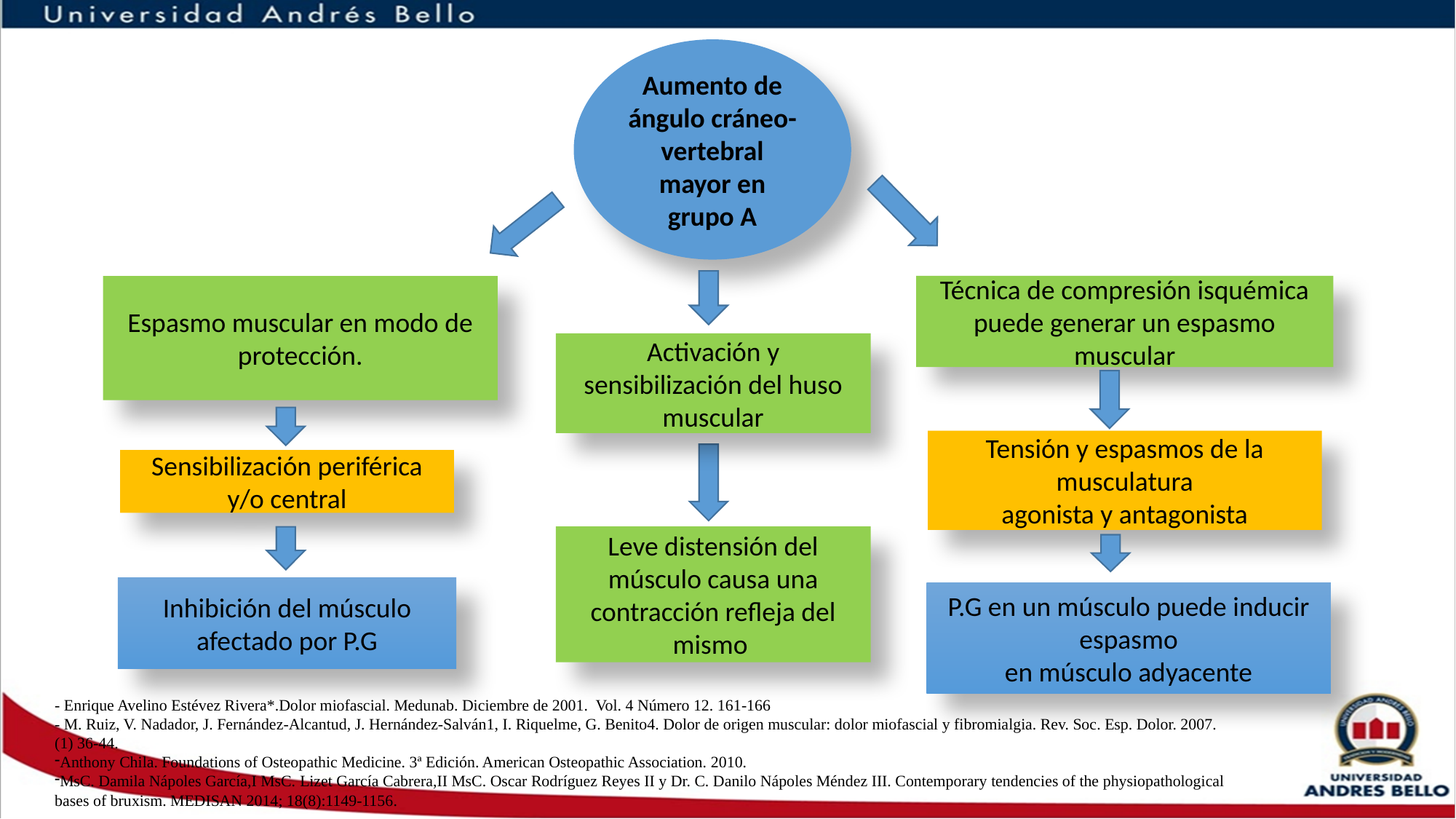

Aumento de ángulo cráneo-vertebral mayor en grupo A

Técnica de compresión isquémica puede generar un espasmo muscular
Espasmo muscular en modo de protección.

Activación y sensibilización del huso muscular

Tensión y espasmos de la musculatura
agonista y antagonista
Sensibilización periférica y/o central

Leve distensión del músculo causa una contracción refleja del mismo

Inhibición del músculo afectado por P.G
P.G en un músculo puede inducir espasmo
en músculo adyacente
- Enrique Avelino Estévez Rivera*.Dolor miofascial. Medunab. Diciembre de 2001.  Vol. 4 Número 12. 161-166
- M. Ruiz, V. Nadador, J. Fernández-Alcantud, J. Hernández-Salván1, I. Riquelme, G. Benito4. Dolor de origen muscular: dolor miofascial y fibromialgia. Rev. Soc. Esp. Dolor. 2007. (1) 36-44.
Anthony Chila. Foundations of Osteopathic Medicine. 3ª Edición. American Osteopathic Association. 2010.
MsC. Damila Nápoles García,I MsC. Lizet García Cabrera,II MsC. Oscar Rodríguez Reyes II y Dr. C. Danilo Nápoles Méndez III. Contemporary tendencies of the physiopathological bases of bruxism. MEDISAN 2014; 18(8):1149-1156.